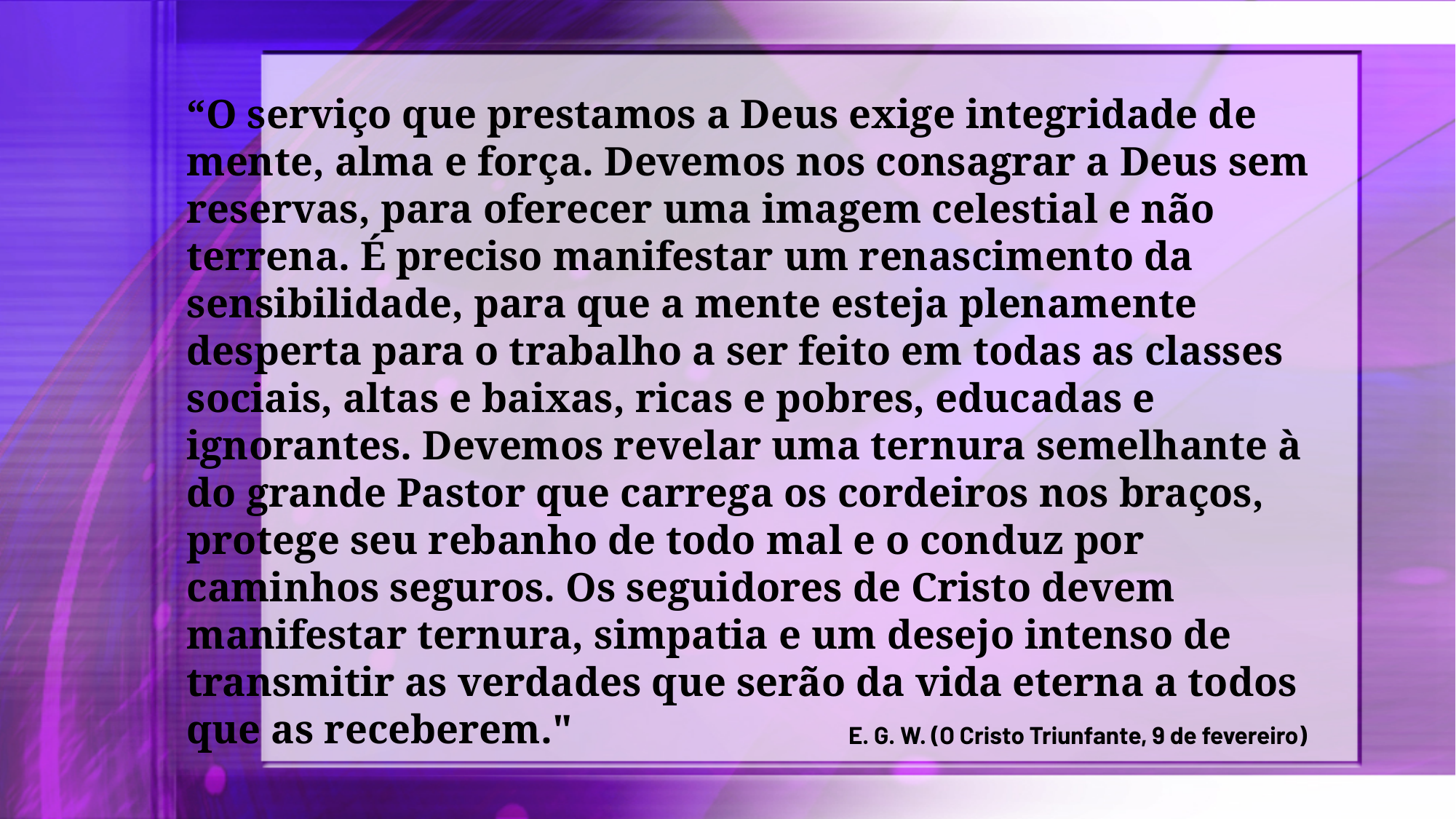

“O serviço que prestamos a Deus exige integridade de mente, alma e força. Devemos nos consagrar a Deus sem reservas, para oferecer uma imagem celestial e não terrena. É preciso manifestar um renascimento da sensibilidade, para que a mente esteja plenamente desperta para o trabalho a ser feito em todas as classes sociais, altas e baixas, ricas e pobres, educadas e ignorantes. Devemos revelar uma ternura semelhante à do grande Pastor que carrega os cordeiros nos braços, protege seu rebanho de todo mal e o conduz por caminhos seguros. Os seguidores de Cristo devem manifestar ternura, simpatia e um desejo intenso de transmitir as verdades que serão da vida eterna a todos que as receberem."
E. G. W. (O Cristo Triunfante, 9 de fevereiro)